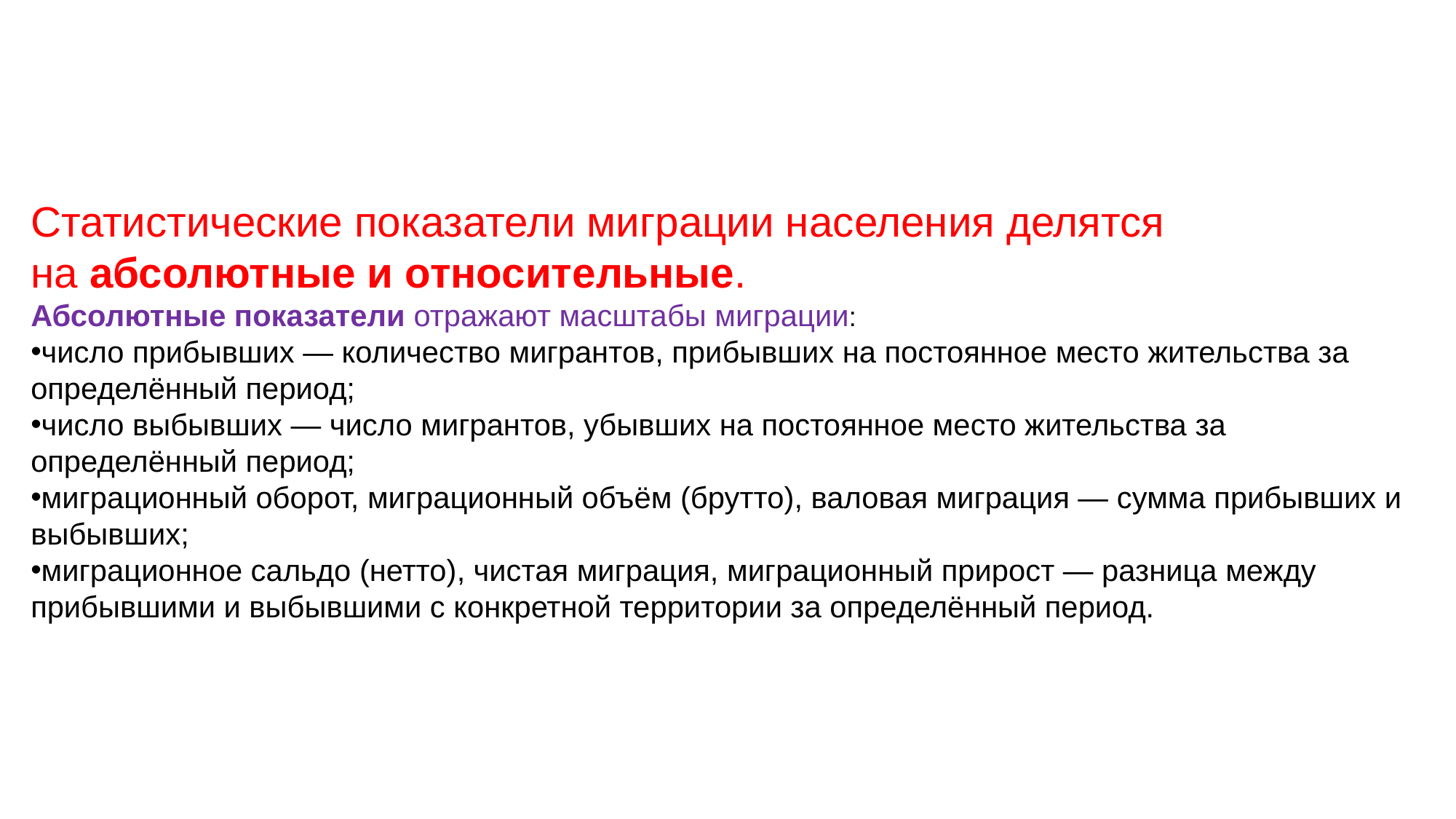

Статистические показатели миграции населения делятся на абсолютные и относительные.
Абсолютные показатели отражают масштабы миграции:
число прибывших — количество мигрантов, прибывших на постоянное место жительства за определённый период;
число выбывших — число мигрантов, убывших на постоянное место жительства за определённый период;
миграционный оборот, миграционный объём (брутто), валовая миграция — сумма прибывших и выбывших;
миграционное сальдо (нетто), чистая миграция, миграционный прирост — разница между прибывшими и выбывшими с конкретной территории за определённый период.